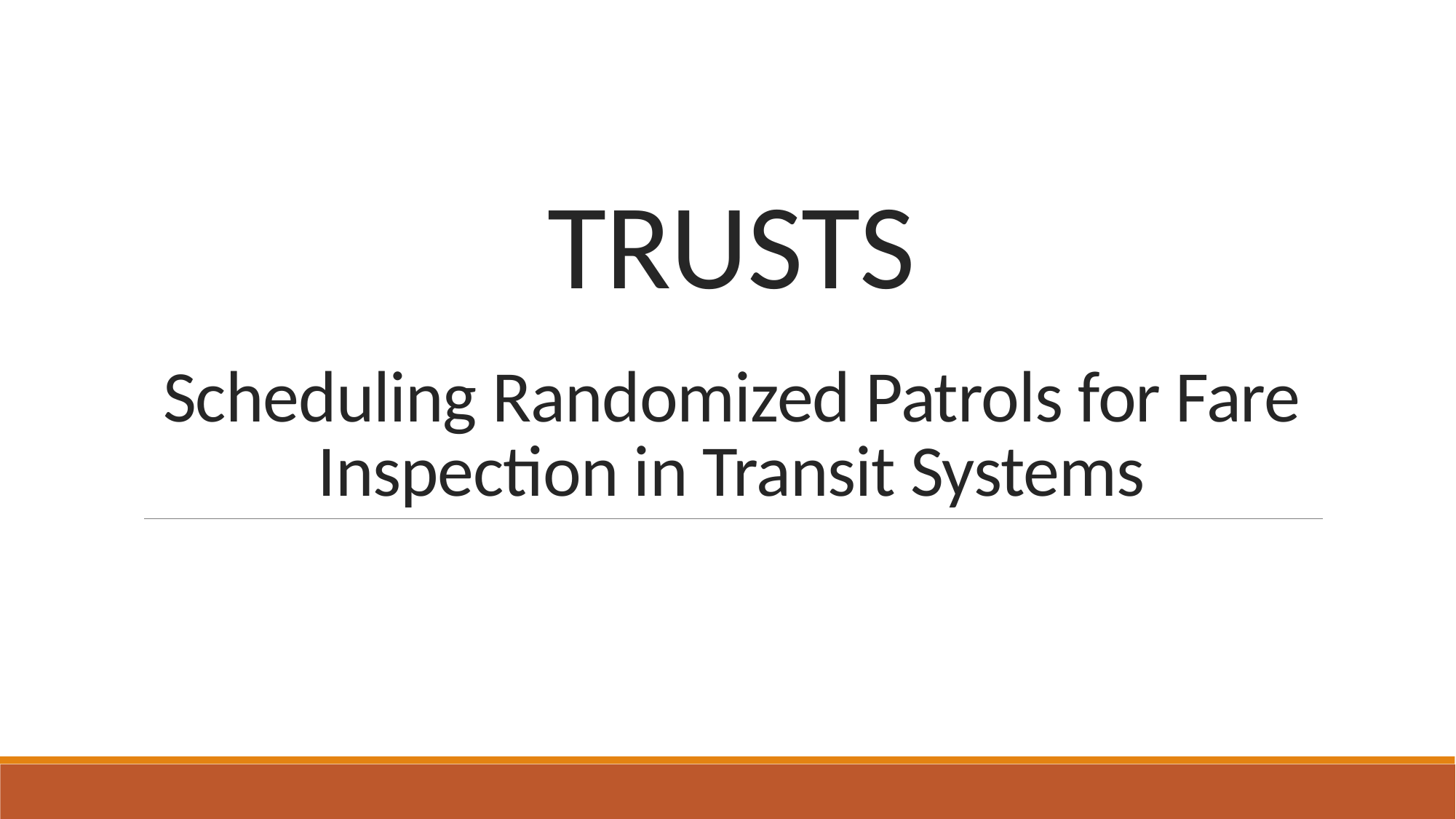

# TRUSTS Scheduling Randomized Patrols for Fare Inspection in Transit Systems